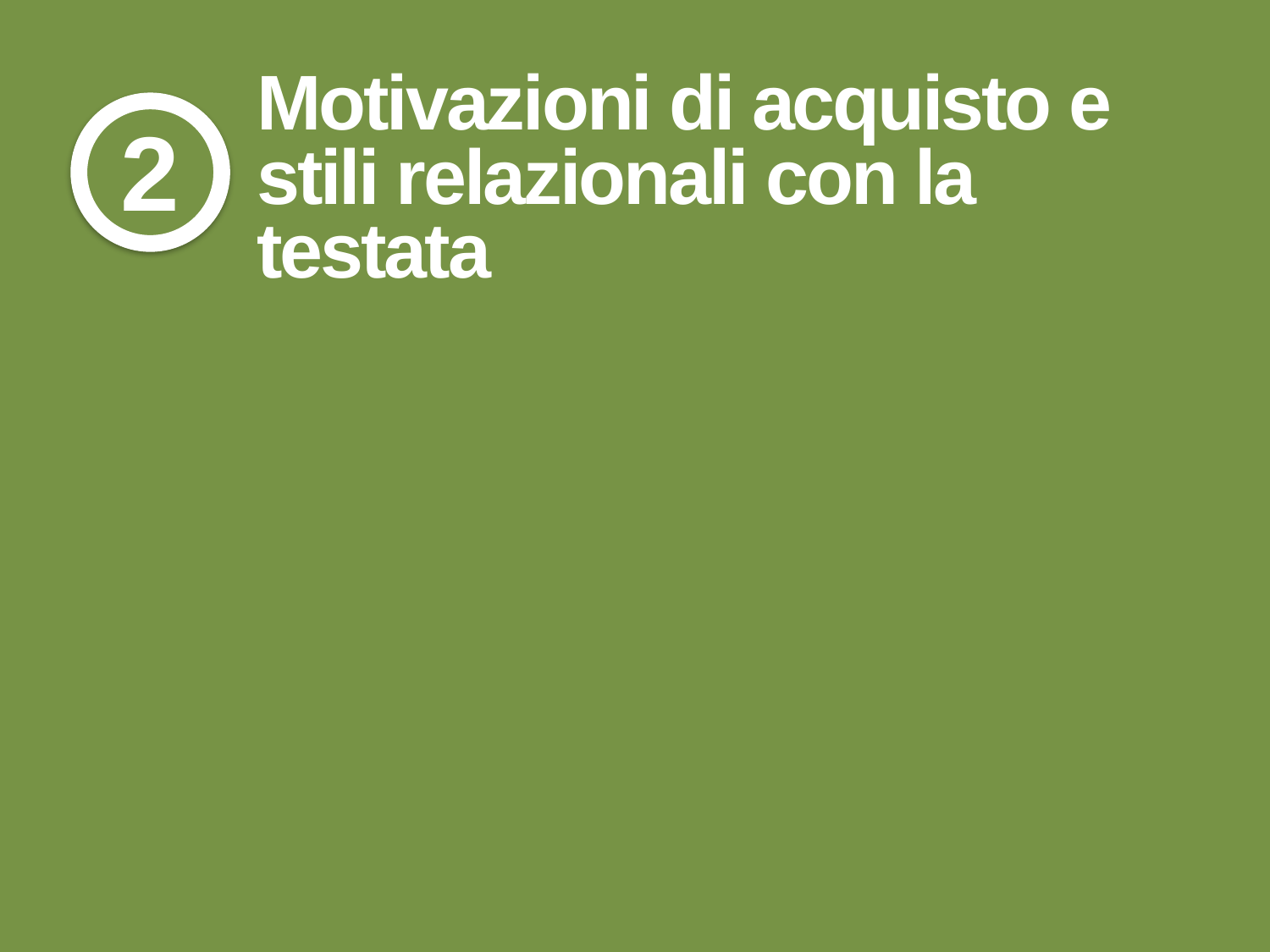

Motivazioni di acquisto e stili relazionali con la testata
2